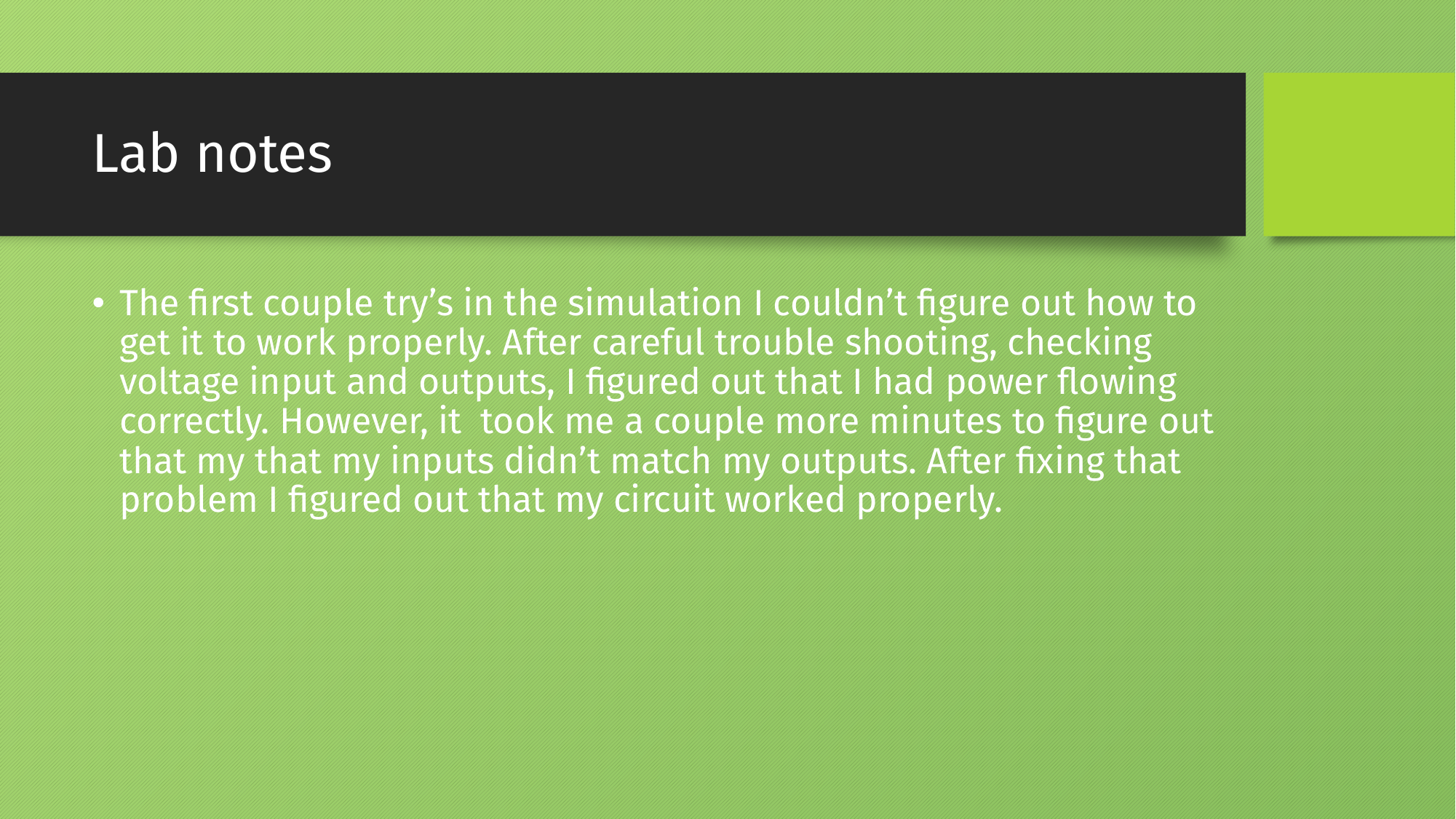

# Lab notes
The first couple try’s in the simulation I couldn’t figure out how to get it to work properly. After careful trouble shooting, checking voltage input and outputs, I figured out that I had power flowing correctly. However, it  took me a couple more minutes to figure out that my that my inputs didn’t match my outputs. After fixing that problem I figured out that my circuit worked properly.